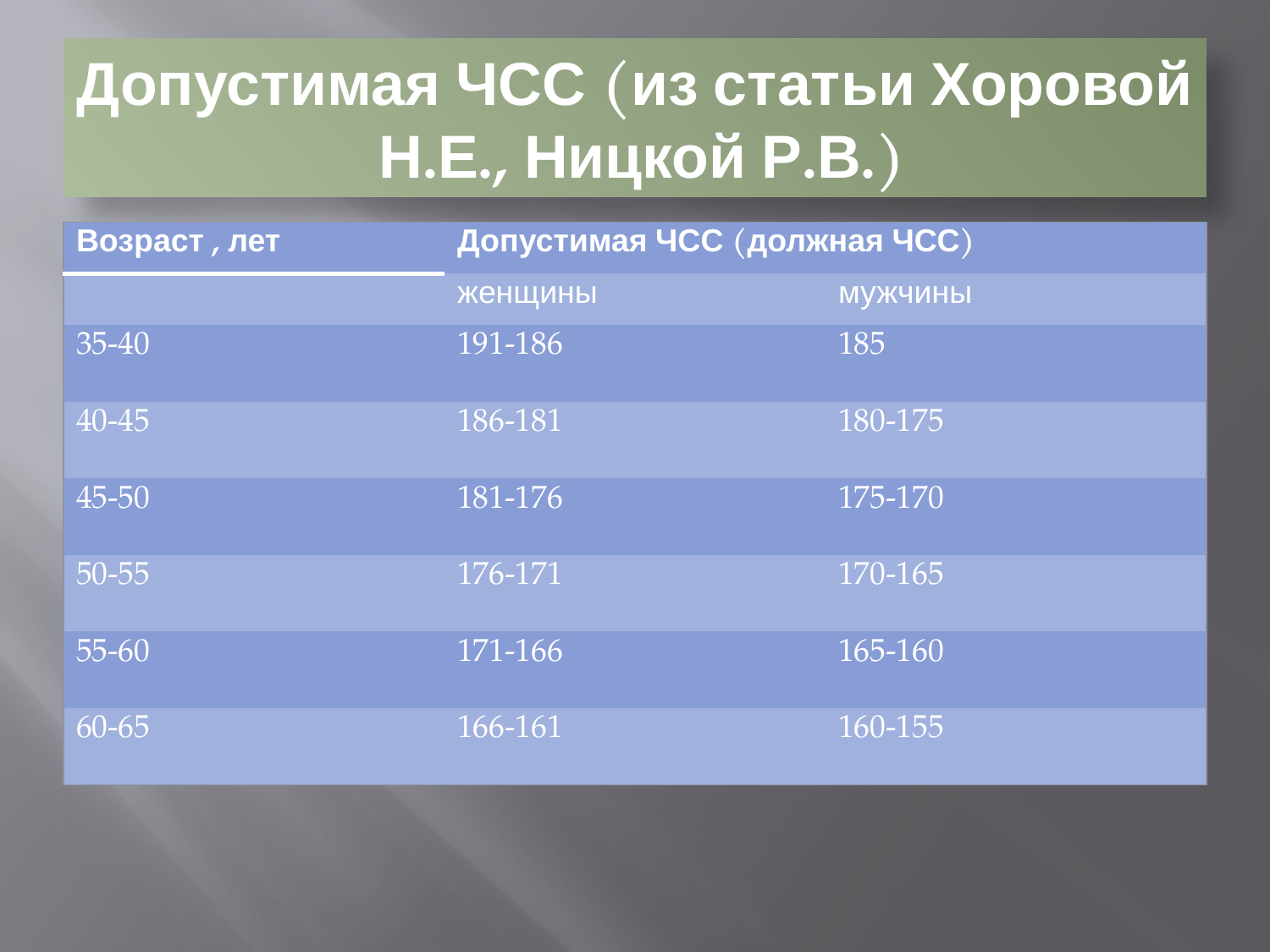

# Допустимая ЧСС (из статьи Хоровой  Н.Е., Ницкой Р.В.)
| Возраст , лет | Допустимая ЧСС (должная ЧСС) |  |
| --- | --- | --- |
|  | женщины | мужчины |
| 35-40 | 191-186 | 185 |
| 40-45 | 186-181 | 180-175 |
| 45-50 | 181-176 | 175-170 |
| 50-55 | 176-171 | 170-165 |
| 55-60 | 171-166 | 165-160 |
| 60-65 | 166-161 | 160-155 |